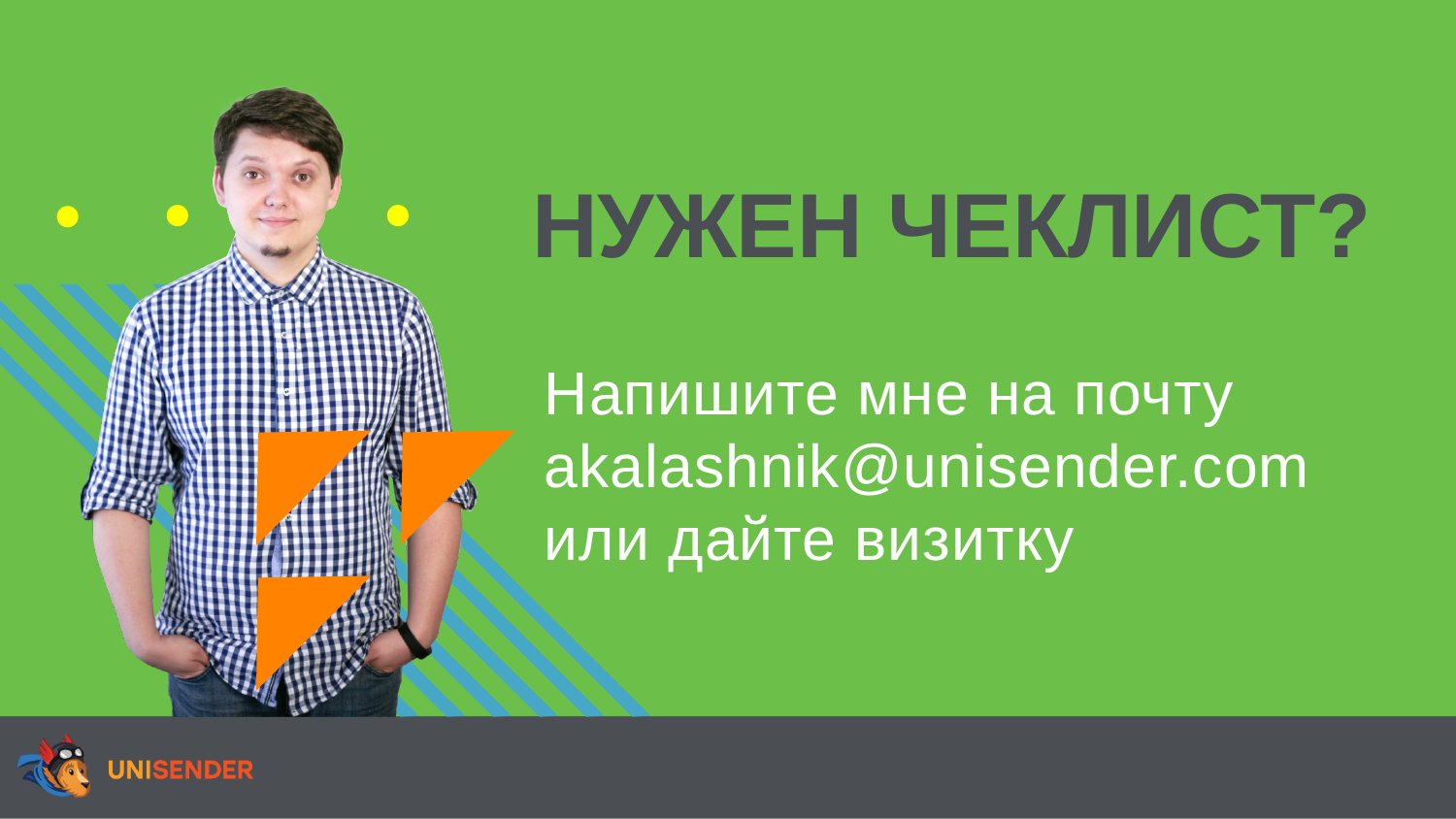

# НУЖЕН ЧЕКЛИСТ?
Напишите мне на почту akalashnik@unisender.com или дайте визитку